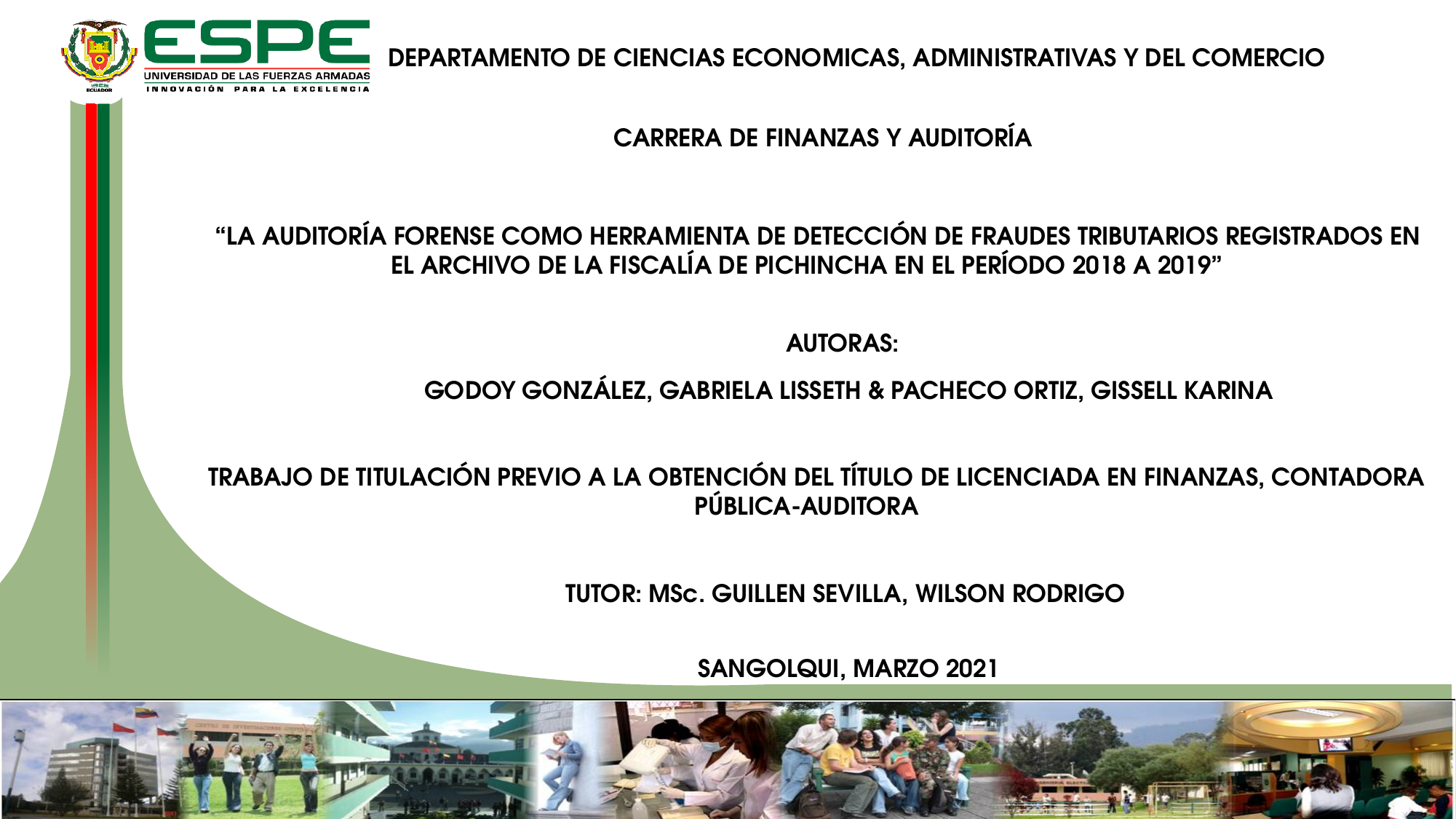

DEPARTAMENTO DE CIENCIAS ECONOMICAS, ADMINISTRATIVAS Y DEL COMERCIO
CARRERA DE FINANZAS Y AUDITORÍA
“LA AUDITORÍA FORENSE COMO HERRAMIENTA DE DETECCIÓN DE FRAUDES TRIBUTARIOS REGISTRADOS EN EL ARCHIVO DE LA FISCALÍA DE PICHINCHA EN EL PERÍODO 2018 A 2019”
AUTORAS:
GODOY GONZÁLEZ, GABRIELA LISSETH & PACHECO ORTIZ, GISSELL KARINA
TRABAJO DE TITULACIÓN PREVIO A LA OBTENCIÓN DEL TÍTULO DE LICENCIADA EN FINANZAS, CONTADORA PÚBLICA-AUDITORA
TUTOR: MSc. GUILLEN SEVILLA, WILSON RODRIGO
SANGOLQUI, MARZO 2021